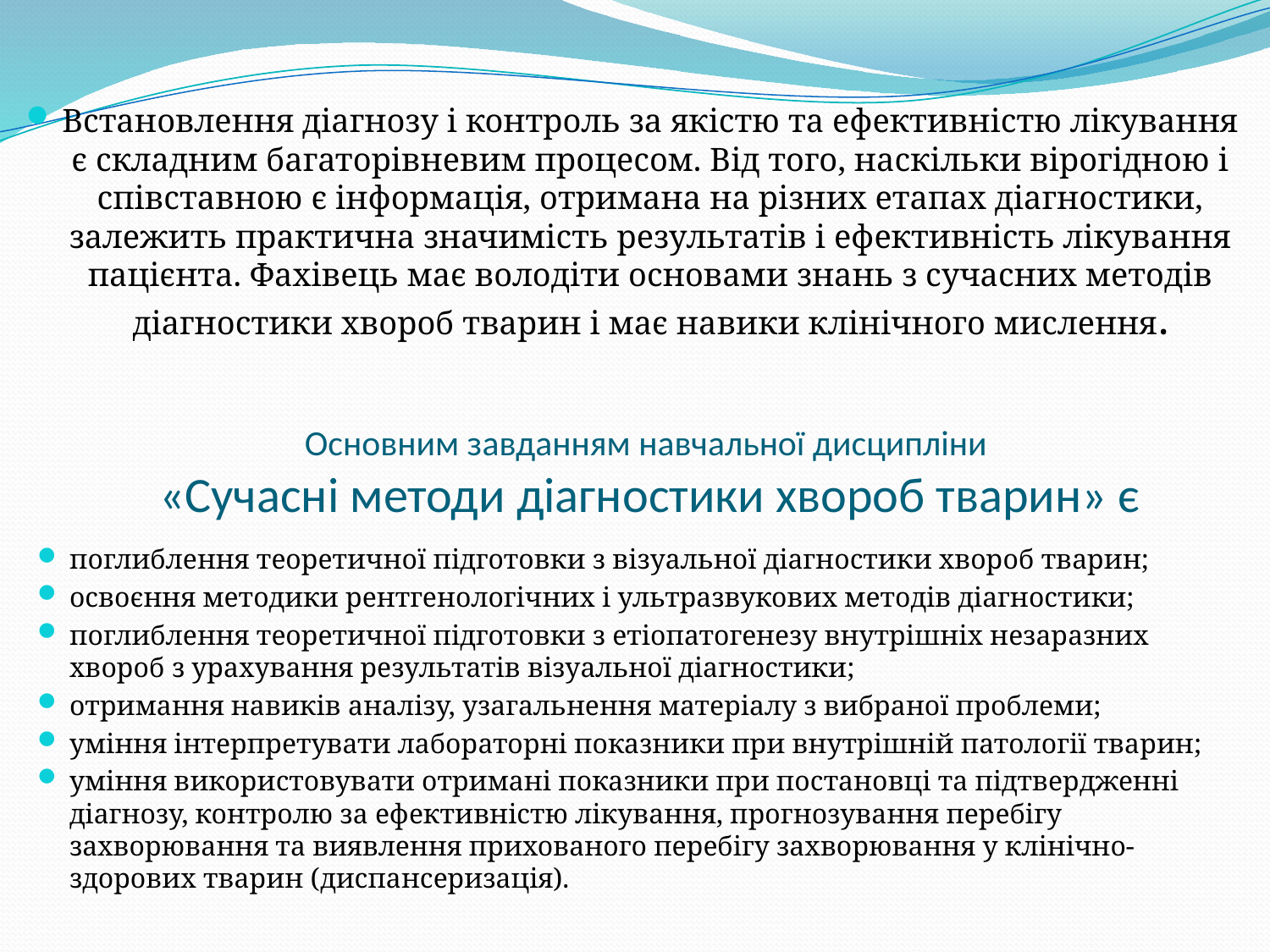

Встановлення діагнозу і контроль за якістю та ефективністю лікування є складним багаторівневим процесом. Від того, наскільки вірогідною і співставною є інформація, отримана на різних етапах діагностики, залежить практична значимість результатів і ефективність лікування пацієнта. Фахівець має володіти основами знань з сучасних методів діагностики хвороб тварин і має навики клінічного мислення.
Основним завданням навчальної дисципліни
«Сучасні методи діагностики хвороб тварин» є
поглиблення теоретичної підготовки з візуальної діагностики хвороб тварин;
освоєння методики рентгенологічних і ультразвукових методів діагностики;
поглиблення теоретичної підготовки з етіопатогенезу внутрішніх незаразних хвороб з урахування результатів візуальної діагностики;
отримання навиків аналізу, узагальнення матеріалу з вибраної проблеми;
уміння інтерпретувати лабораторні показники при внутрішній патології тварин;
уміння використовувати отримані показники при постановці та підтвердженні діагнозу, контролю за ефективністю лікування, прогнозування перебігу захворювання та виявлення прихованого перебігу захворювання у клінічно-здорових тварин (диспансеризація).